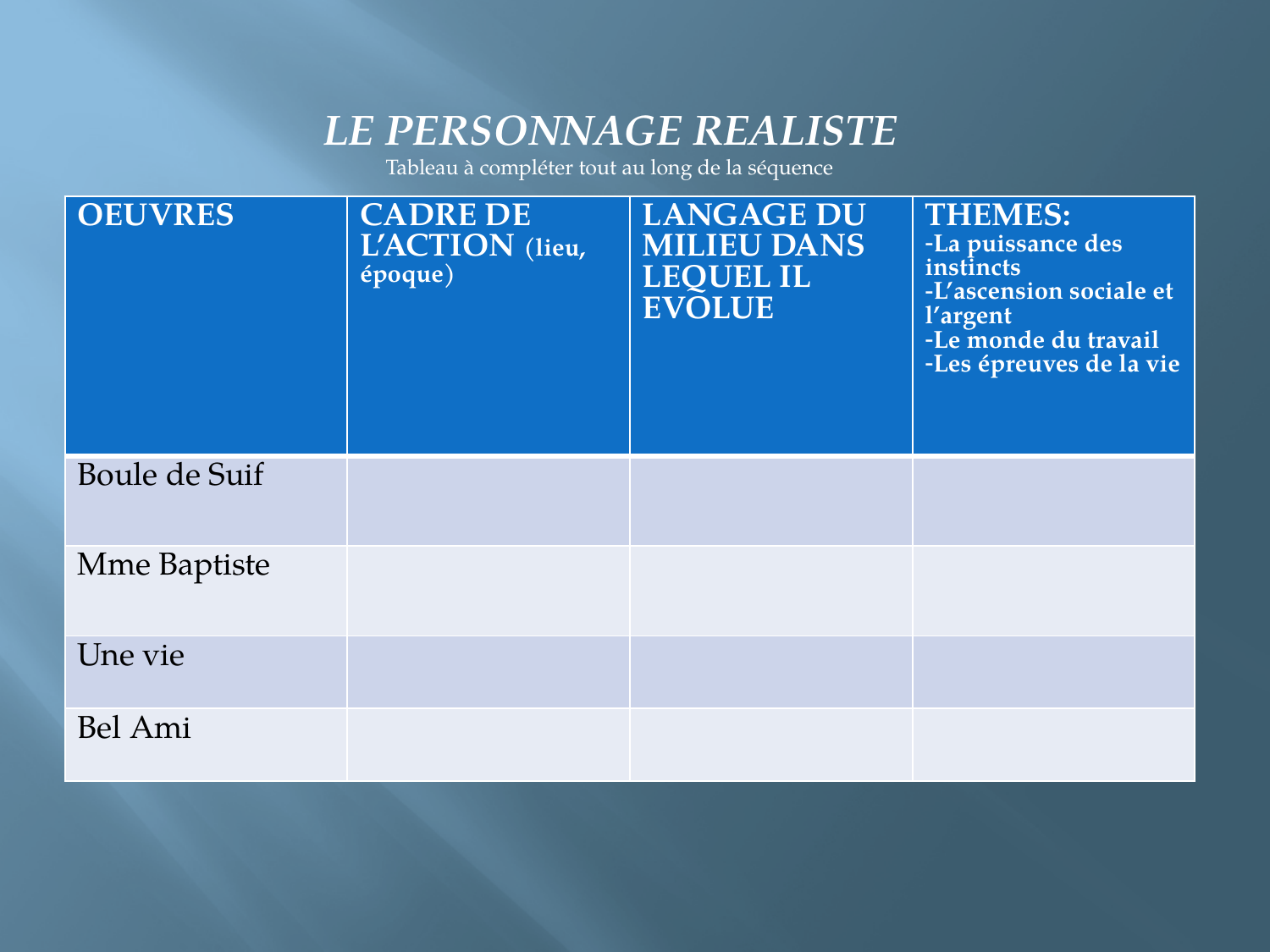

LE PERSONNAGE REALISTE
Tableau à compléter tout au long de la séquence
| OEUVRES | CADRE DE L’ACTION (lieu, époque) | LANGAGE DU MILIEU DANS LEQUEL IL EVOLUE | THEMES: La puissance des instincts L’ascension sociale et l’argent Le monde du travail Les épreuves de la vie |
| --- | --- | --- | --- |
| Boule de Suif |  |  |  |
| Mme Baptiste |  |  |  |
| Une vie |  |  |  |
| Bel Ami |  |  |  |